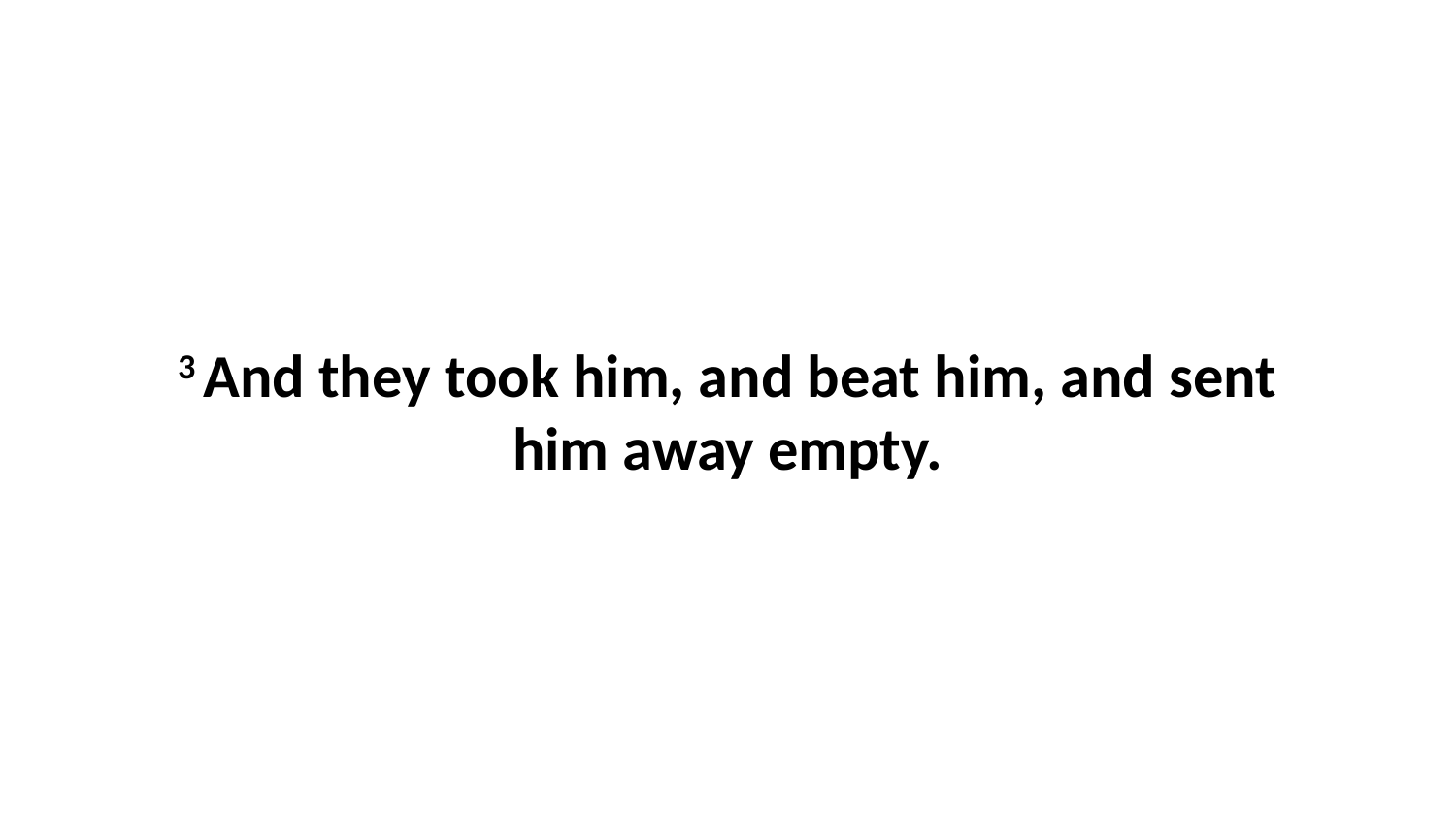

3 And they took him, and beat him, and sent him away empty.